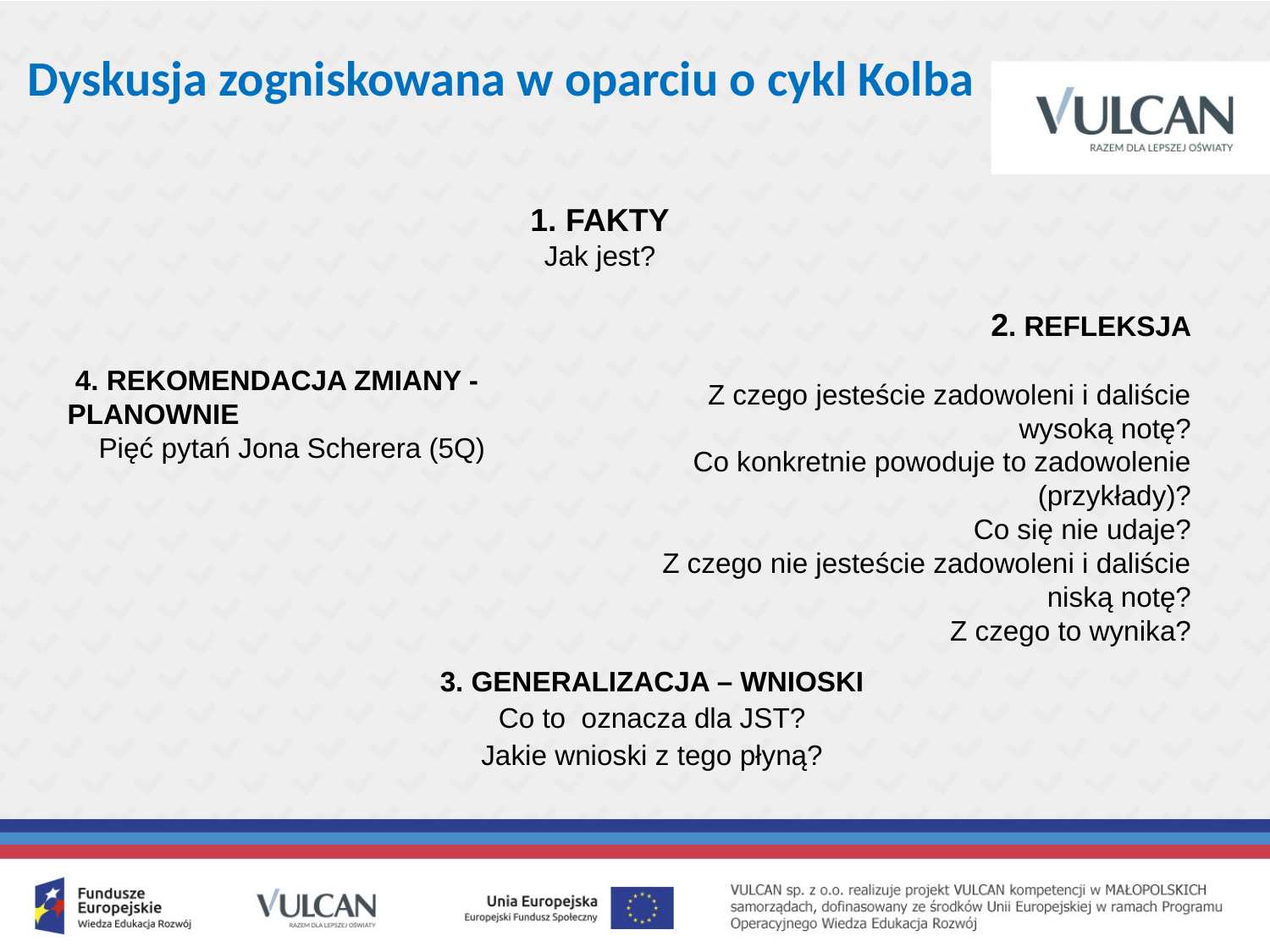

# Dyskusja zogniskowana w oparciu o cykl Kolba
1. FAKTY
 Jak jest?
2. REFLEKSJA

Z czego jesteście zadowoleni i daliście wysoką notę?
Co konkretnie powoduje to zadowolenie (przykłady)?
Co się nie udaje?
Z czego nie jesteście zadowoleni i daliście niską notę?
Z czego to wynika?
 4. REKOMENDACJA ZMIANY - PLANOWNIE
    Pięć pytań Jona Scherera (5Q)

3. GENERALIZACJA – WNIOSKI
Co to  oznacza dla JST?
Jakie wnioski z tego płyną?